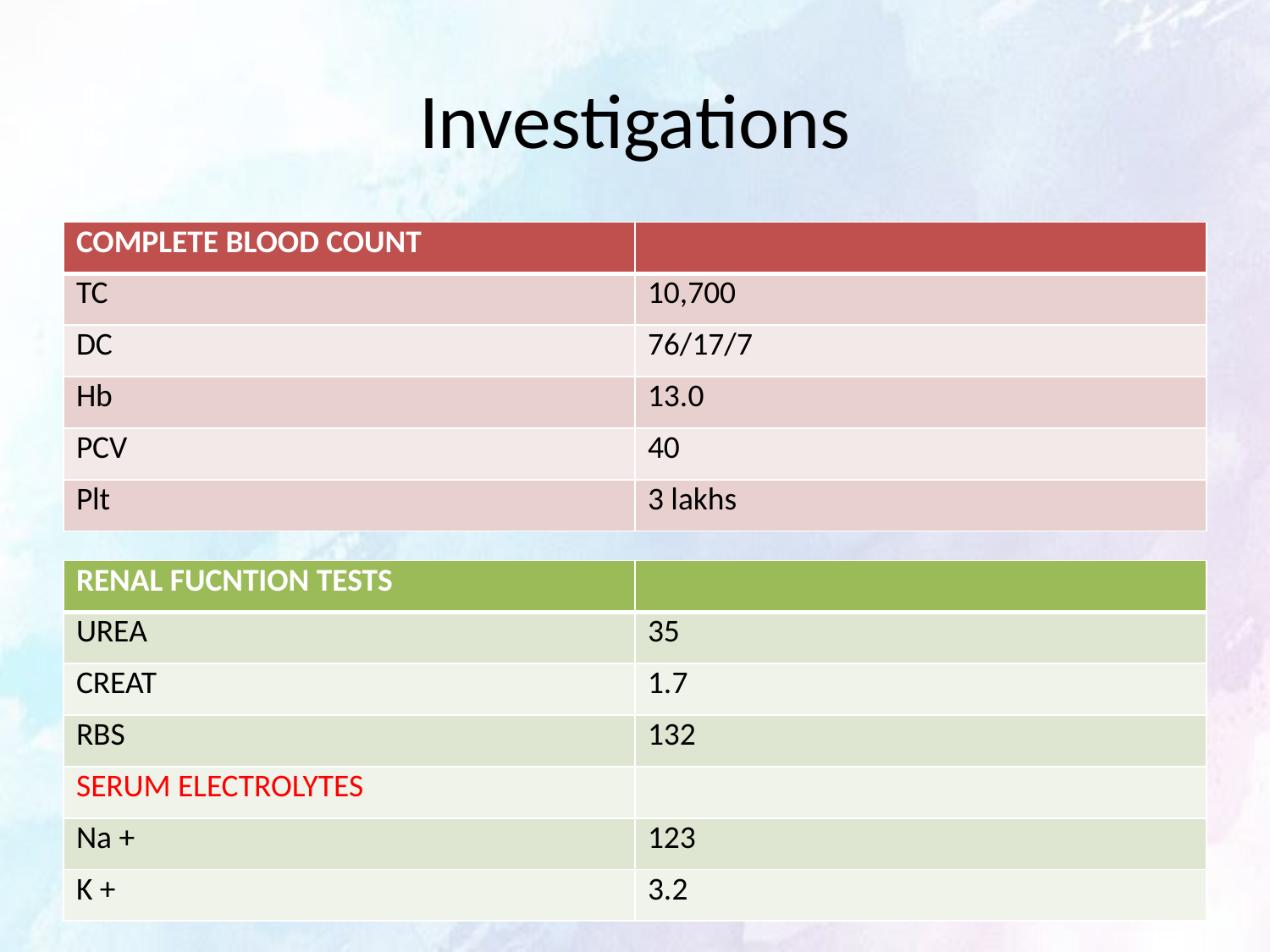

# Investigations
| COMPLETE BLOOD COUNT |  |
| --- | --- |
| TC | 10,700 |
| DC | 76/17/7 |
| Hb | 13.0 |
| PCV | 40 |
| Plt | 3 lakhs |
| RENAL FUCNTION TESTS |  |
| --- | --- |
| UREA | 35 |
| CREAT | 1.7 |
| RBS | 132 |
| SERUM ELECTROLYTES |  |
| Na + | 123 |
| K + | 3.2 |